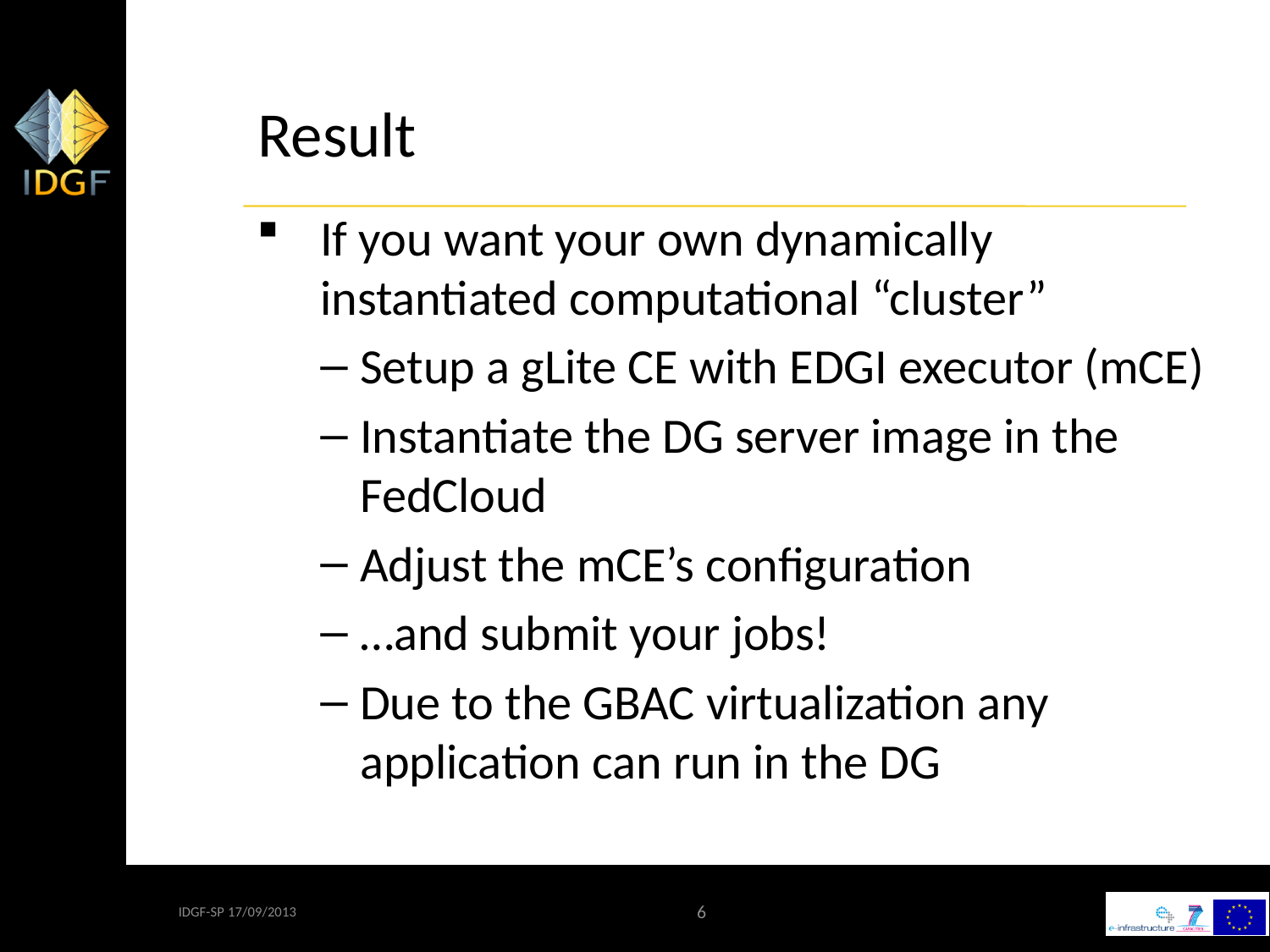

# Result
If you want your own dynamically instantiated computational “cluster”
Setup a gLite CE with EDGI executor (mCE)
Instantiate the DG server image in the FedCloud
Adjust the mCE’s configuration
…and submit your jobs!
Due to the GBAC virtualization any application can run in the DG